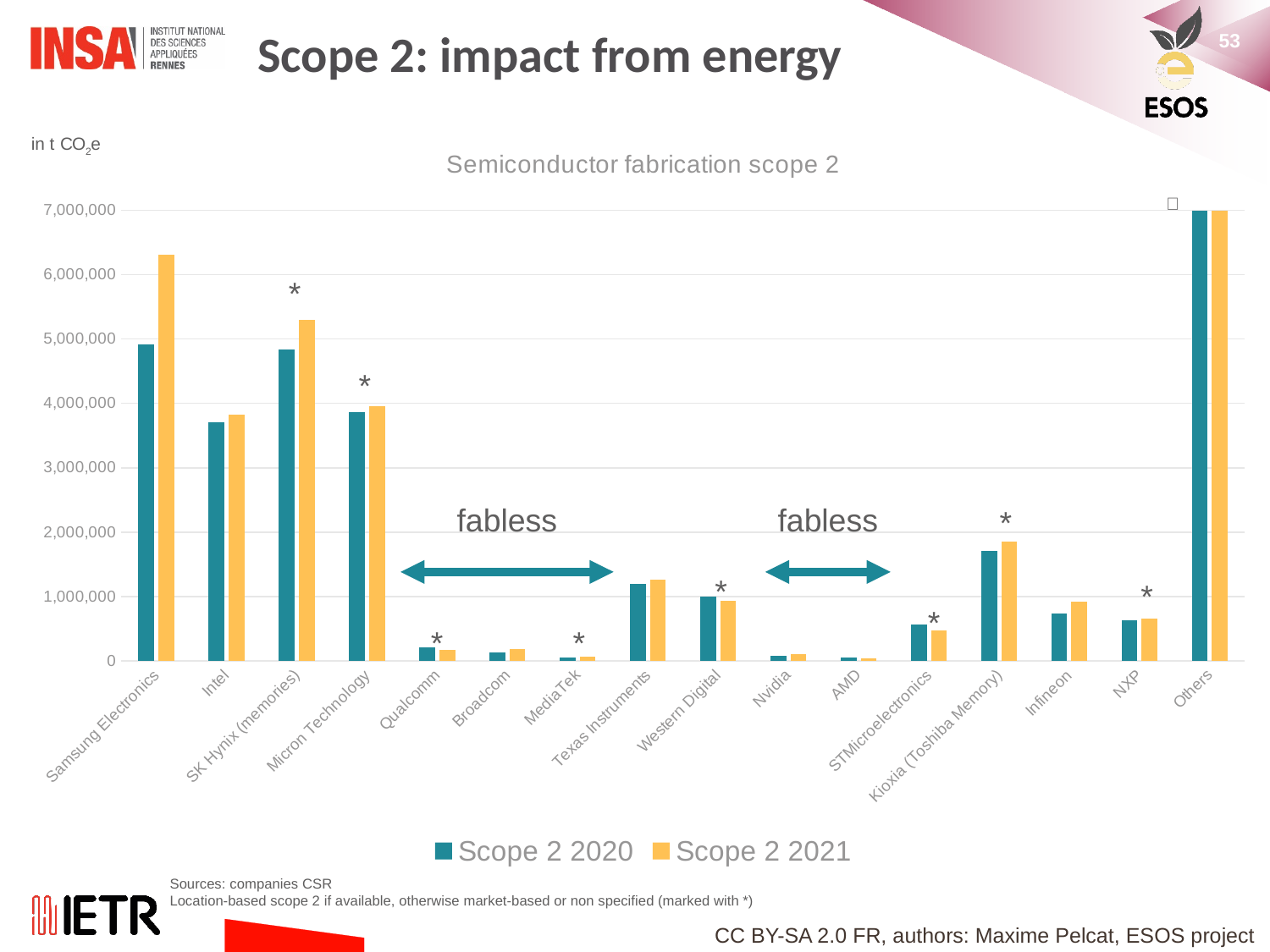

# Scope 2: impact from energy

### Chart: Semiconductor fabrication scope 2

| Category | Scope 2 2020 | Scope 2 2021 |
|---|---|---|
| Samsung Electronics | 4917181.957773513 | 6313277.740863788 |
| Intel | 3700000.0 | 3820000.0 |
| SK Hynix (memories) | 4836919.0 | 5302908.0 |
| Micron Technology | 3859402.0 | 3961500.0 |
| Qualcomm | 203047.0 | 171932.0 |
| Broadcom | 128076.0 | 187519.0 |
| MediaTek | 52072.0 | 61992.0 |
| Texas Instruments | 1195111.0 | 1262328.0 |
| Western Digital | 1000814.0 | 929882.0 |
| Nvidia | 74692.0 | 105621.0 |
| AMD | 47797.0 | 38956.0 |
| STMicroelectronics | 564000.0 | 473000.0 |
| Kioxia (Toshiba Memory) | 1713400.0 | 1848000.0 |
| Infineon | 737024.0 | 924168.0 |
| NXP | 622741.0 | 659363.0 |
| Others | 13365210.70924072 | 14725997.09915528 |
*
*
fabless
fabless
*
*
*
*
*
*
Sources: companies CSR
Location-based scope 2 if available, otherwise market-based or non specified (marked with *)